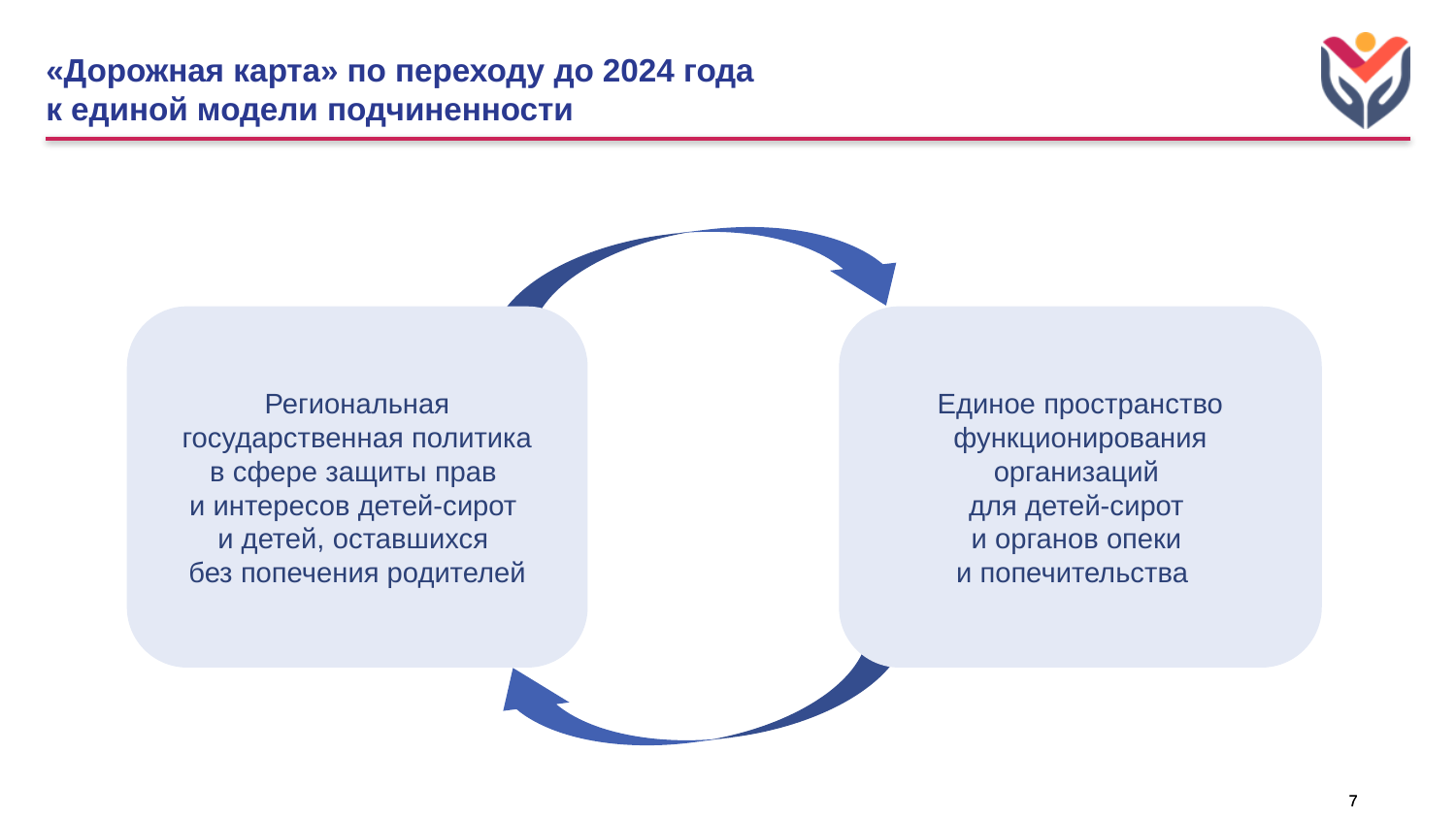

# «Дорожная карта» по переходу до 2024 года к единой модели подчиненности

Региональная государственная политика в сфере защиты прав
и интересов детей-сирот
и детей, оставшихся
без попечения родителей
Единое пространство функционирования организаций
для детей-сирот
и органов опеки
и попечительства